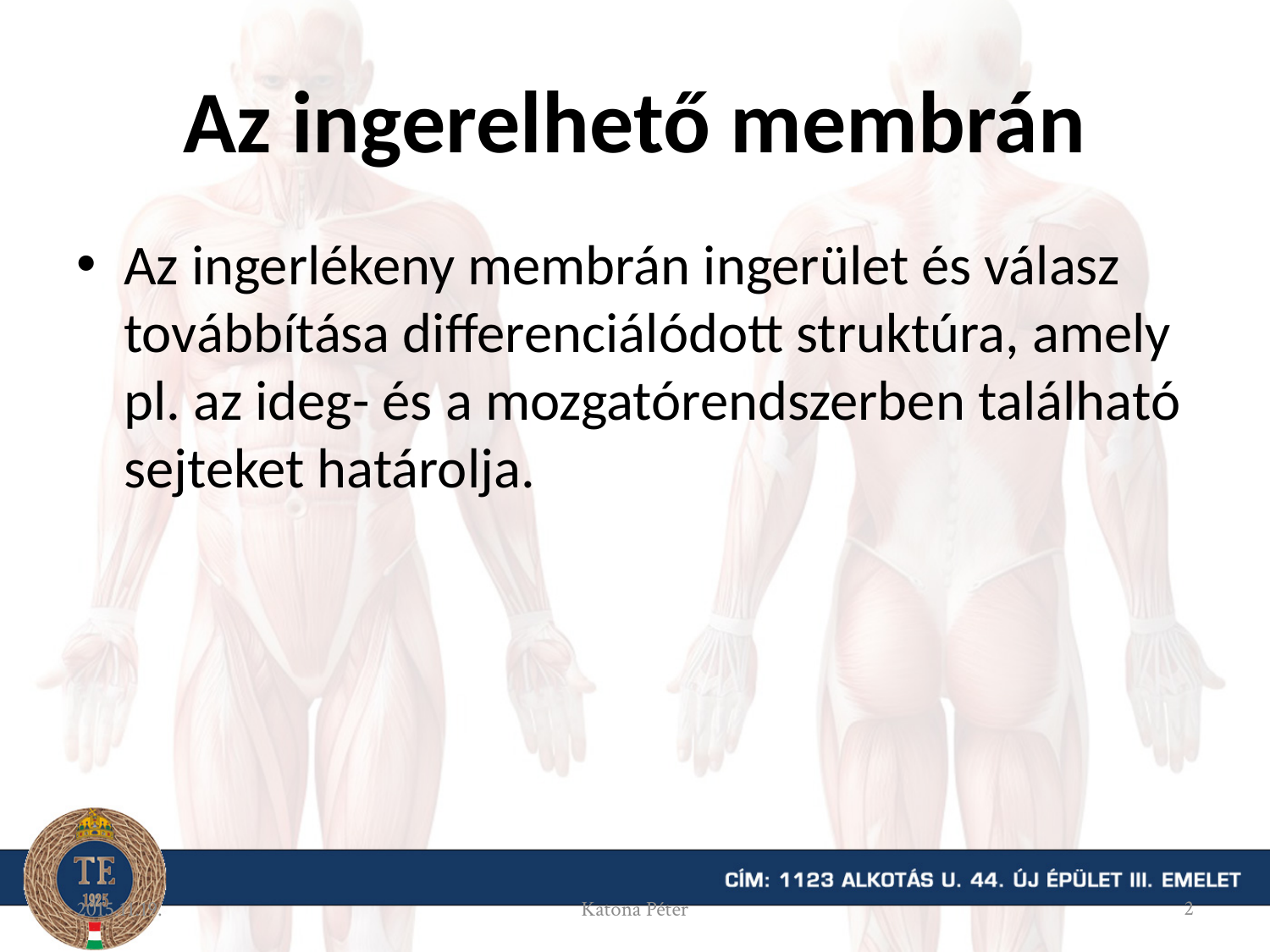

# Az ingerelhető membrán
Az ingerlékeny membrán ingerület és válasz továbbítása differenciálódott struktúra, amely pl. az ideg- és a mozgatórendszerben található sejteket határolja.
2015.11.19.
Katona Péter
2